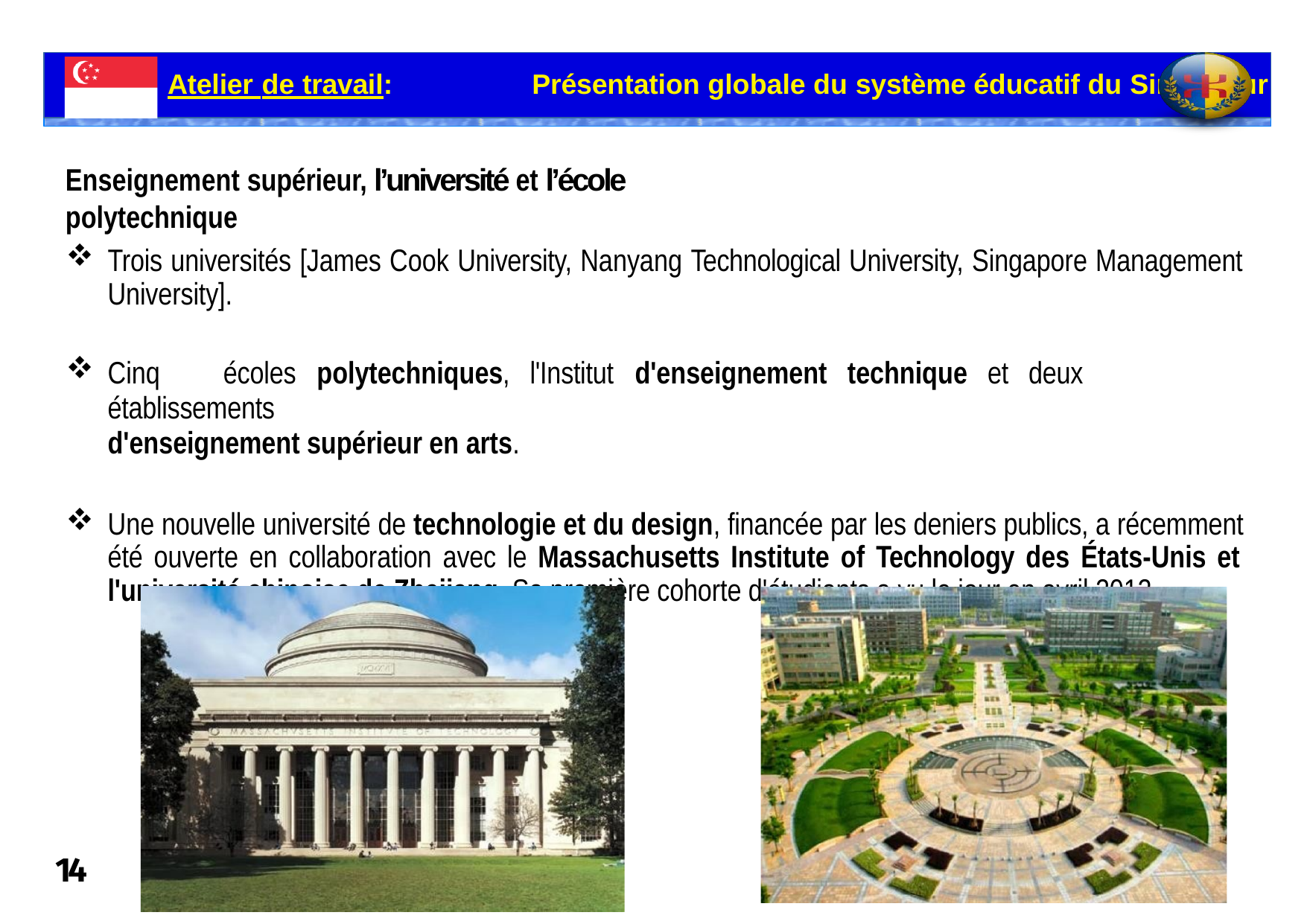

Atelier de travail:	Présentation globale du système éducatif du Singapour

# Enseignement supérieur, l’université et l’école polytechnique
Trois universités [James Cook University, Nanyang Technological University, Singapore Management  University].

Cinq	écoles	polytechniques,	l'Institut	d'enseignement	technique	et	deux	établissements
d'enseignement supérieur en arts.

Une nouvelle université de technologie et du design, financée par les deniers publics, a récemment  été ouverte en collaboration avec le Massachusetts Institute of Technology des États-Unis et  l'université chinoise de Zhejiang. Sa première cohorte d'étudiants a vu le jour en avril 2012.

14